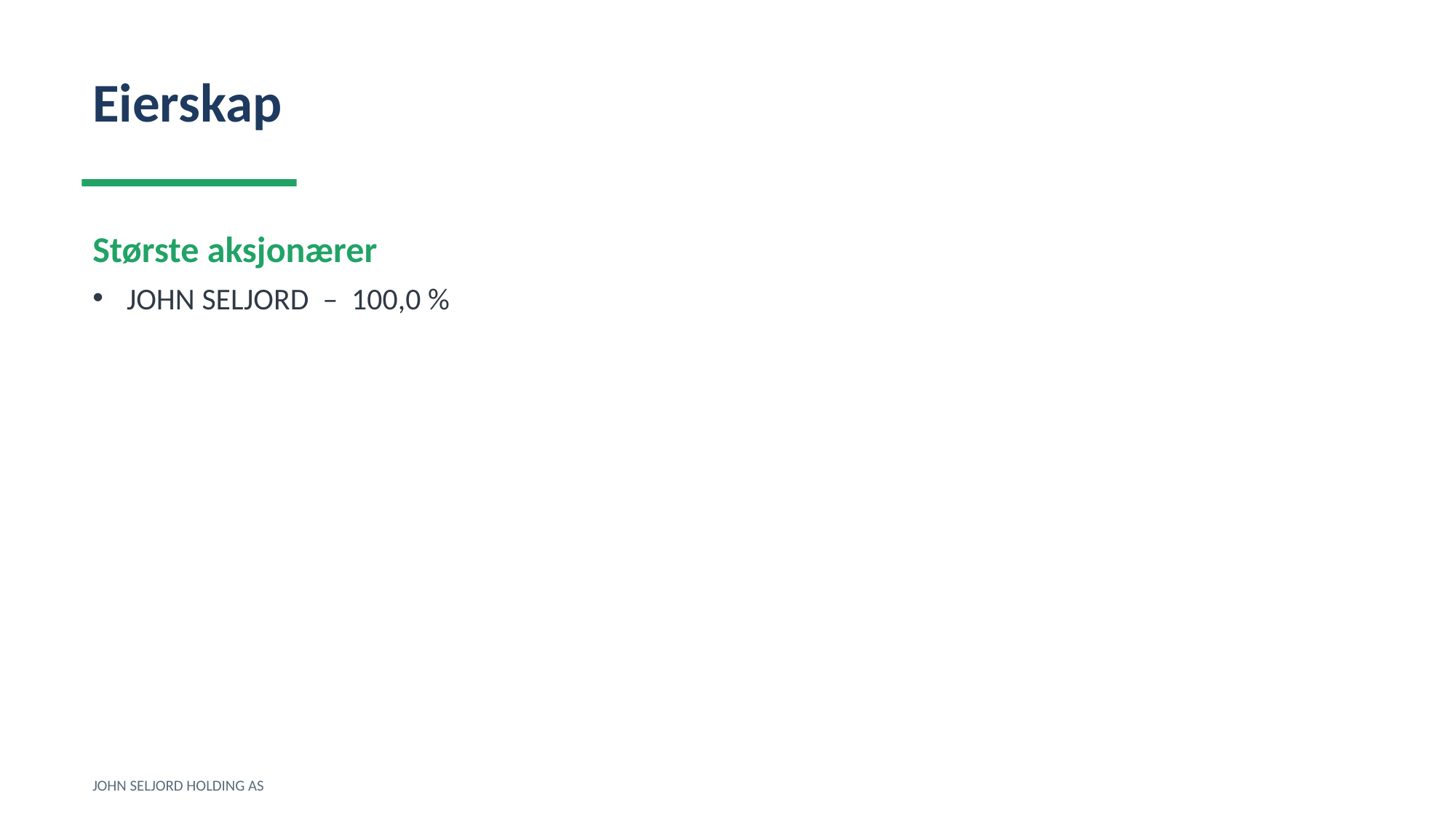

Eierskap

Største aksjonærer
JOHN SELJORD  –  100,0 %
JOHN SELJORD HOLDING AS